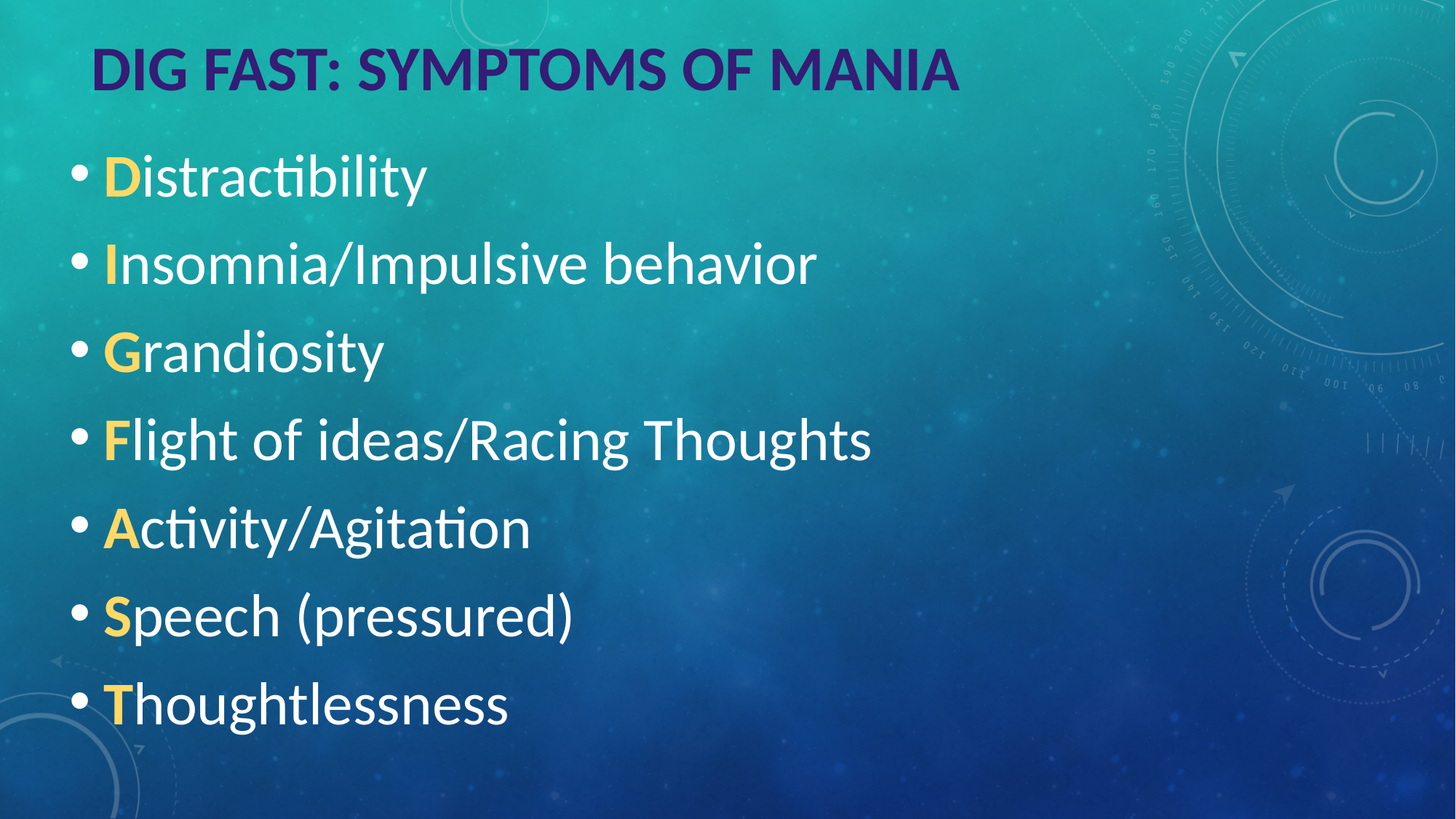

# DIG FAST: SYMPTOMS OF MANIA
Distractibility
Insomnia/Impulsive behavior
Grandiosity
Flight of ideas/Racing Thoughts
Activity/Agitation
Speech (pressured)
Thoughtlessness